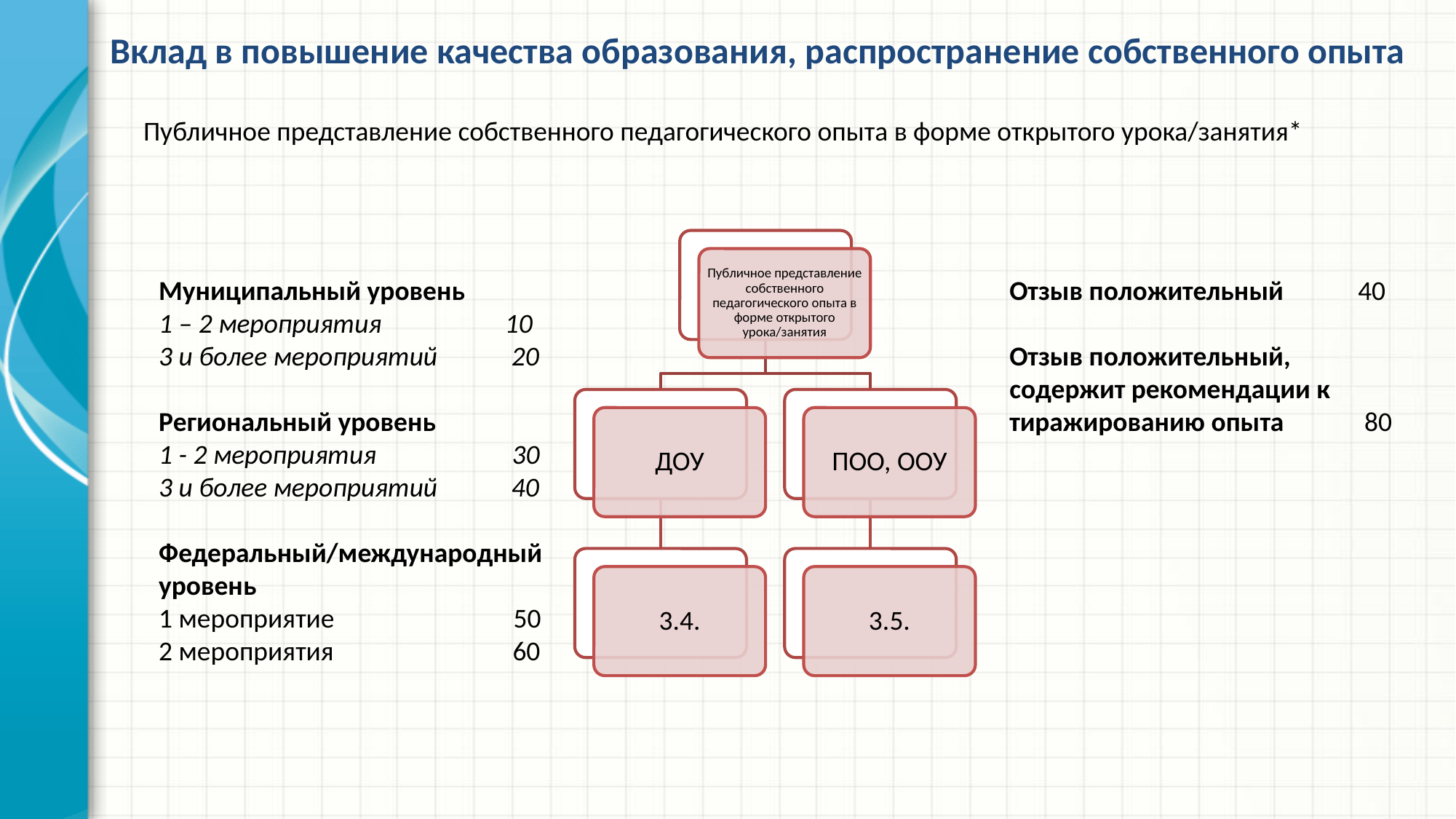

Вклад в повышение качества образования, распространение собственного опыта
Публичное представление собственного педагогического опыта в форме открытого урока/занятия*
Публичное представление собственного педагогического опыта в форме открытого урока/занятия
ДОУ
3.4.
ПОО, ООУ
3.5.
Муниципальный уровень
1 – 2 мероприятия                    10
3 и более мероприятий            20

Региональный уровень
1 - 2 мероприятия                      30
3 и более мероприятий            40

Федеральный/международный уровень
1 мероприятие                             50
2 мероприятия                             60
Отзыв положительный            40

Отзыв положительный, содержит рекомендации к тиражированию опыта             80